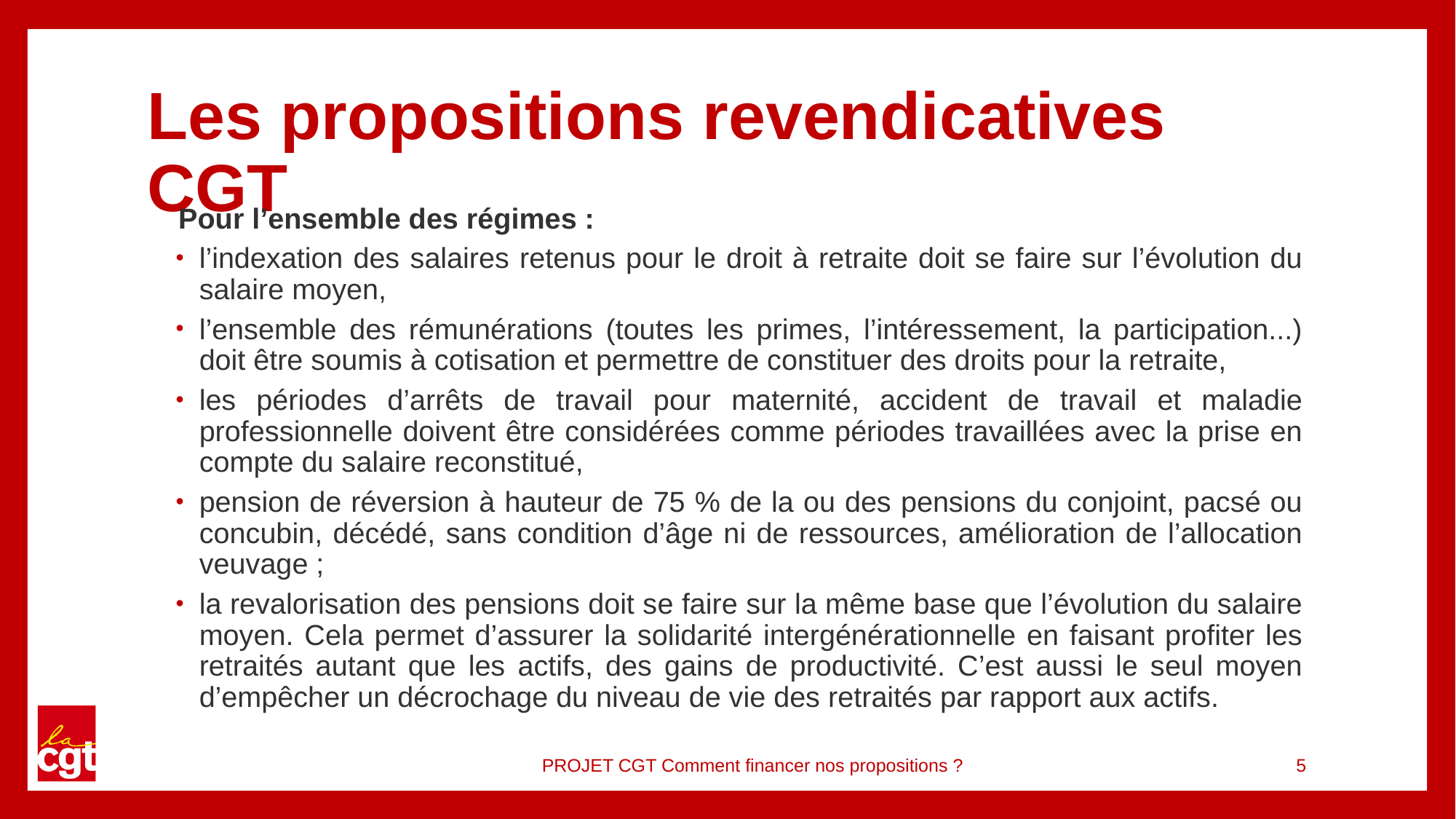

# Les propositions revendicatives CGT
Pour l’ensemble des régimes :
l’indexation des salaires retenus pour le droit à retraite doit se faire sur l’évolution du salaire moyen,
l’ensemble des rémunérations (toutes les primes, l’intéressement, la participation...) doit être soumis à cotisation et permettre de constituer des droits pour la retraite,
les périodes d’arrêts de travail pour maternité, accident de travail et maladie professionnelle doivent être considérées comme périodes travaillées avec la prise en compte du salaire reconstitué,
pension de réversion à hauteur de 75 % de la ou des pensions du conjoint, pacsé ou concubin, décédé, sans condition d’âge ni de ressources, amélioration de l’allocation veuvage ;
la revalorisation des pensions doit se faire sur la même base que l’évolution du salaire moyen. Cela permet d’assurer la solidarité intergénérationnelle en faisant profiter les retraités autant que les actifs, des gains de productivité. C’est aussi le seul moyen d’empêcher un décrochage du niveau de vie des retraités par rapport aux actifs.

PROJET CGT Comment financer nos propositions ?
5